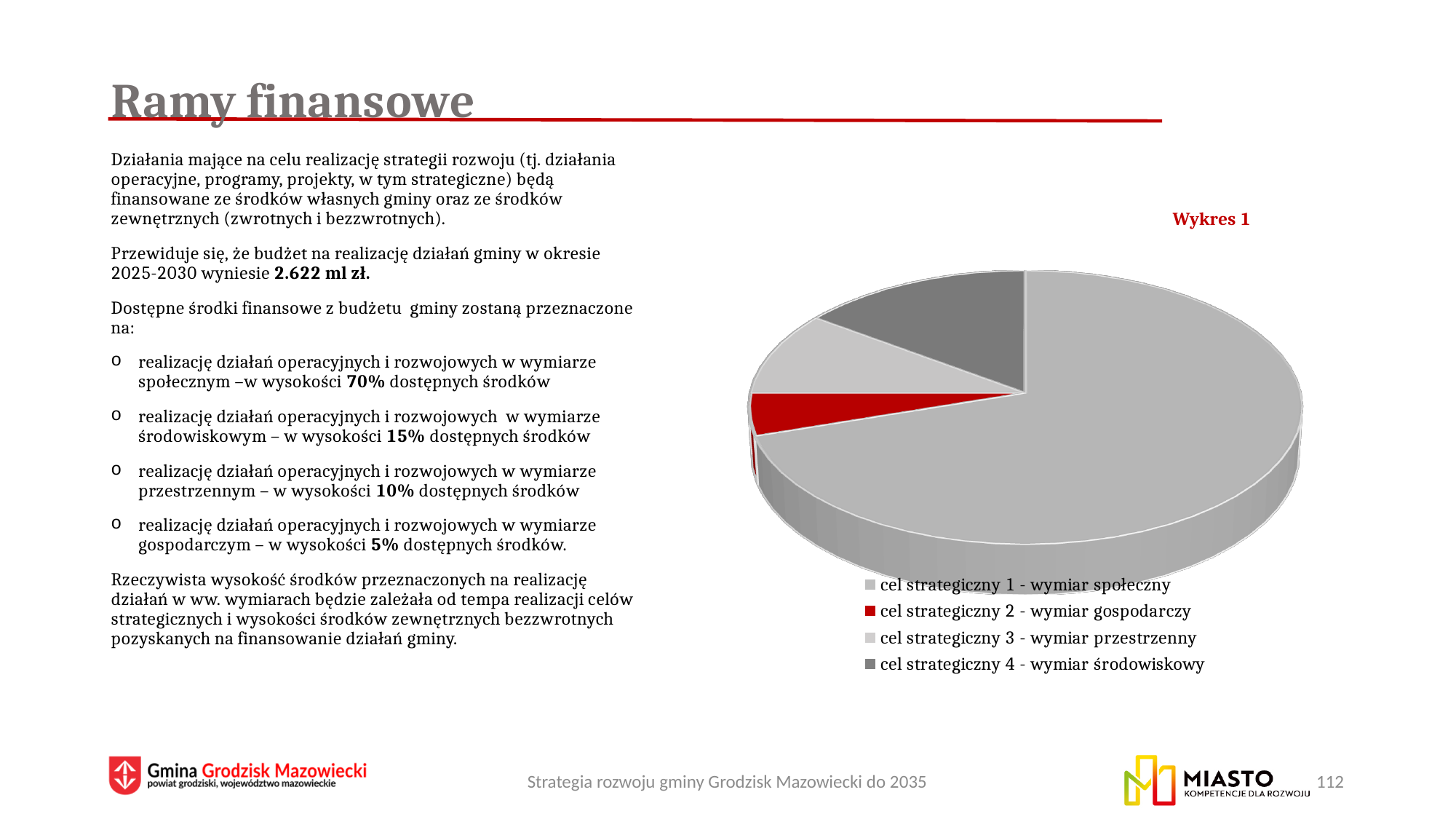

# Ramy finansowe
Działania mające na celu realizację strategii rozwoju (tj. działania operacyjne, programy, projekty, w tym strategiczne) będą finansowane ze środków własnych gminy oraz ze środków zewnętrznych (zwrotnych i bezzwrotnych).
Przewiduje się, że budżet na realizację działań gminy w okresie 2025-2030 wyniesie 2.622 ml zł.
Dostępne środki finansowe z budżetu  gminy zostaną przeznaczone na:
realizację działań operacyjnych i rozwojowych w wymiarze społecznym –w wysokości 70% dostępnych środków
realizację działań operacyjnych i rozwojowych  w wymiarze środowiskowym – w wysokości 15% dostępnych środków
realizację działań operacyjnych i rozwojowych w wymiarze przestrzennym – w wysokości 10% dostępnych środków
realizację działań operacyjnych i rozwojowych w wymiarze gospodarczym – w wysokości 5% dostępnych środków.
Rzeczywista wysokość środków przeznaczonych na realizację działań w ww. wymiarach będzie zależała od tempa realizacji celów strategicznych i wysokości środków zewnętrznych bezzwrotnych pozyskanych na finansowanie działań gminy.
Wykres 1

[unsupported chart]

Strategia rozwoju gminy Grodzisk Mazowiecki do 2035
112